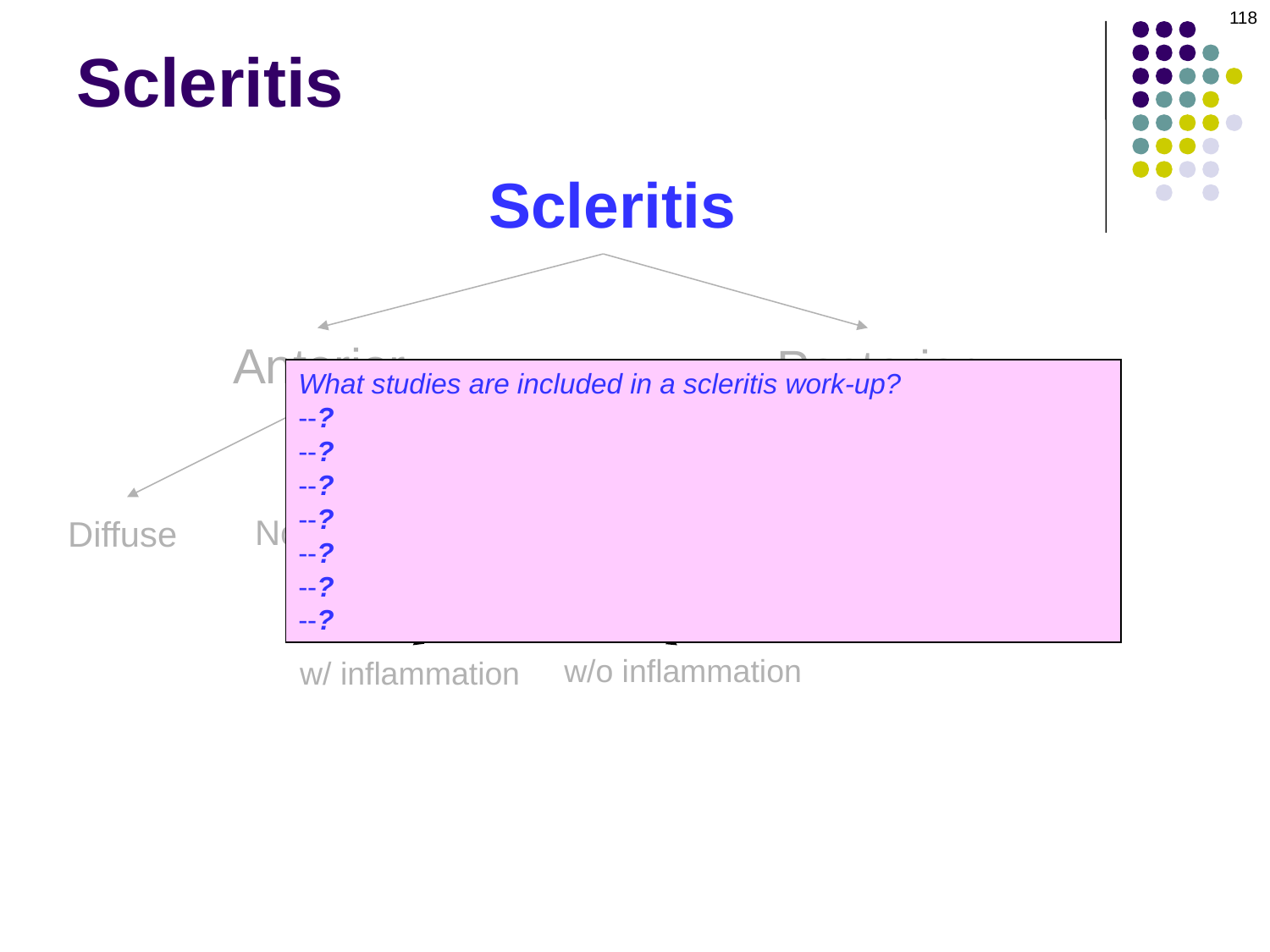

118
# Scleritis
Scleritis

Anterior
Posterior
What studies are included in a scleritis work-up?
--?
--?
--?
--?
--?
--?
--?

Nodular
Necrotizing
Diffuse

w/o inflammation
w/ inflammation